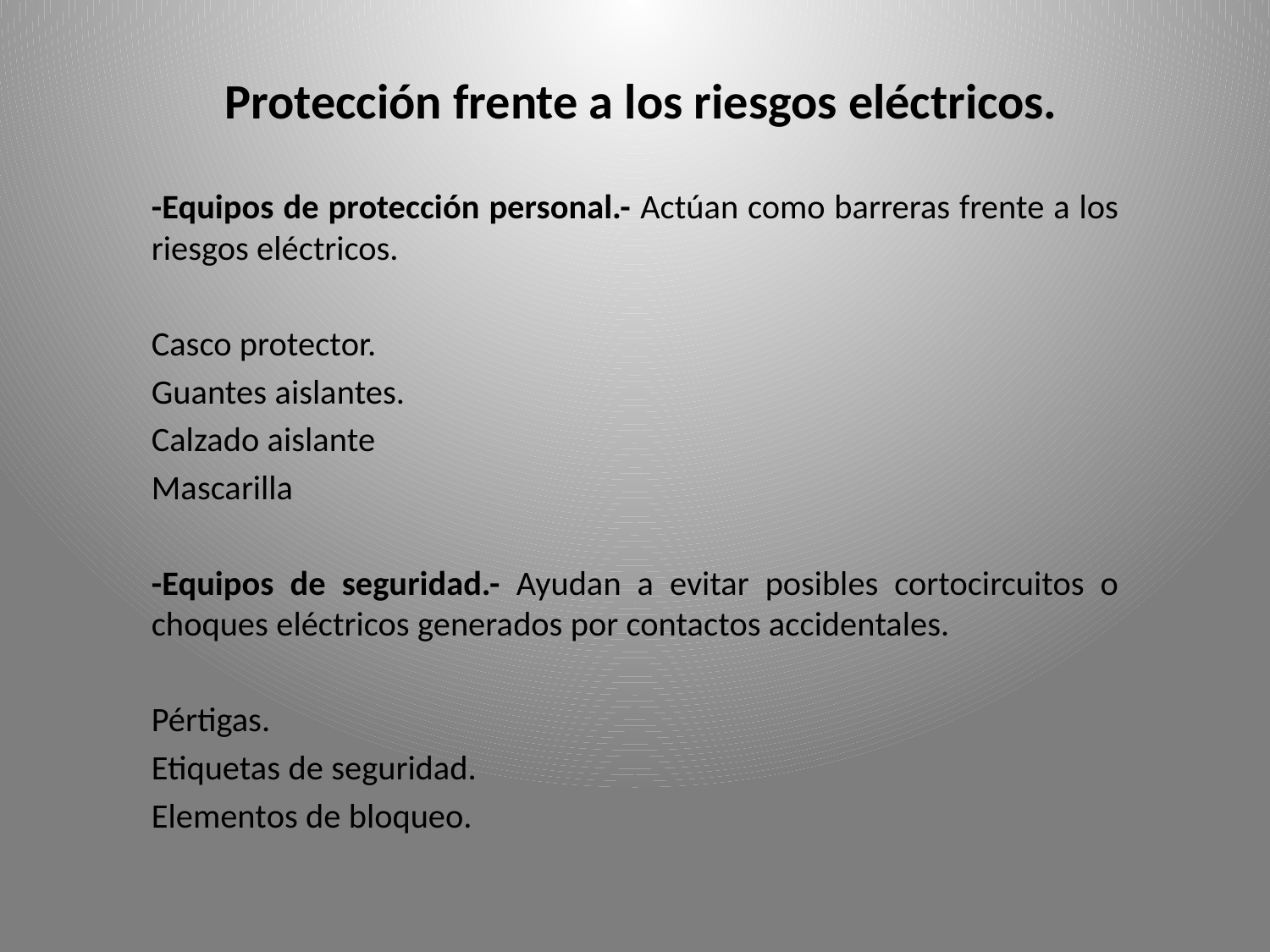

# Protección frente a los riesgos eléctricos.

-Equipos de protección personal.- Actúan como barreras frente a los riesgos eléctricos.

Casco protector.
Guantes aislantes.
Calzado aislante
Mascarilla

-Equipos de seguridad.- Ayudan a evitar posibles cortocircuitos o choques eléctricos generados por contactos accidentales.

Pértigas.
Etiquetas de seguridad.
Elementos de bloqueo.